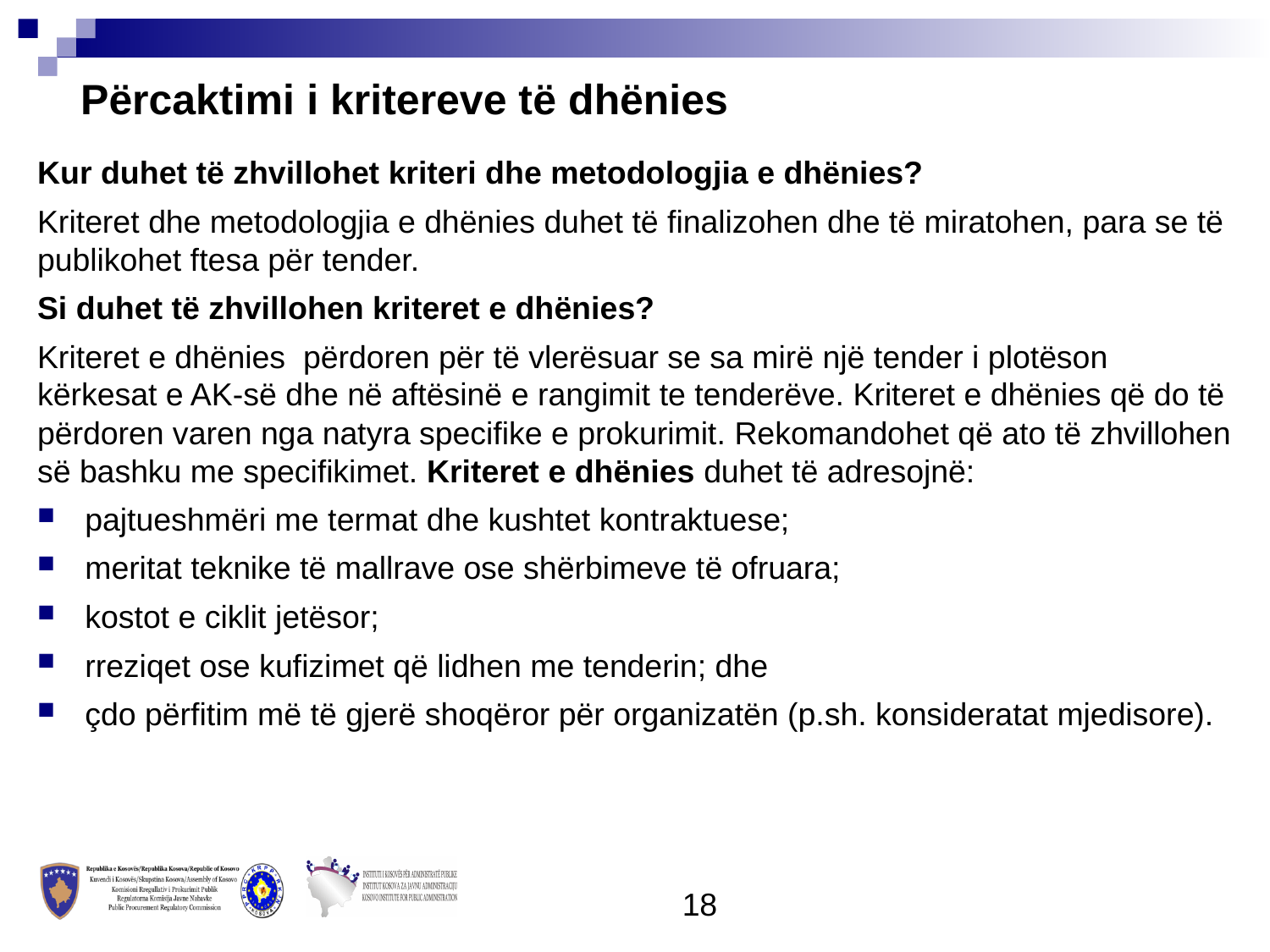

Përcaktimi i kritereve të dhënies
Kur duhet të zhvillohet kriteri dhe metodologjia e dhënies?
Kriteret dhe metodologjia e dhënies duhet të finalizohen dhe të miratohen, para se të publikohet ftesa për tender.
Si duhet të zhvillohen kriteret e dhënies?
Kriteret e dhënies  përdoren për të vlerësuar se sa mirë një tender i plotëson kërkesat e AK-së dhe në aftësinë e rangimit te tenderëve. Kriteret e dhënies që do të përdoren varen nga natyra specifike e prokurimit. Rekomandohet që ato të zhvillohen së bashku me specifikimet. Kriteret e dhënies duhet të adresojnë:
pajtueshmëri me termat dhe kushtet kontraktuese;
meritat teknike të mallrave ose shërbimeve të ofruara;
kostot e ciklit jetësor;
rreziqet ose kufizimet që lidhen me tenderin; dhe
çdo përfitim më të gjerë shoqëror për organizatën (p.sh. konsideratat mjedisore).